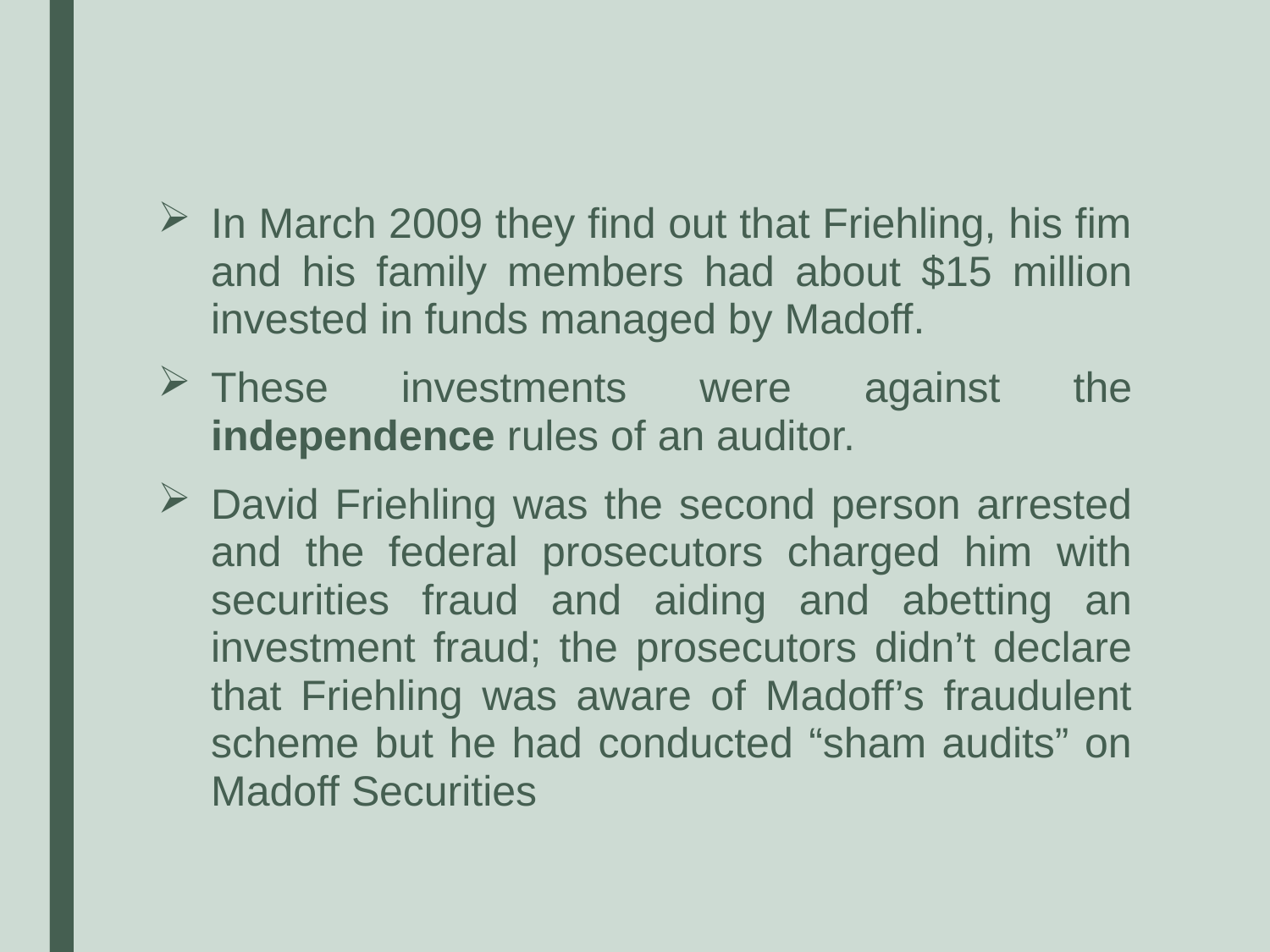

In March 2009 they find out that Friehling, his fim and his family members had about $15 million invested in funds managed by Madoff.
These investments were against the independence rules of an auditor.
David Friehling was the second person arrested and the federal prosecutors charged him with securities fraud and aiding and abetting an investment fraud; the prosecutors didn’t declare that Friehling was aware of Madoff’s fraudulent scheme but he had conducted “sham audits” on Madoff Securities